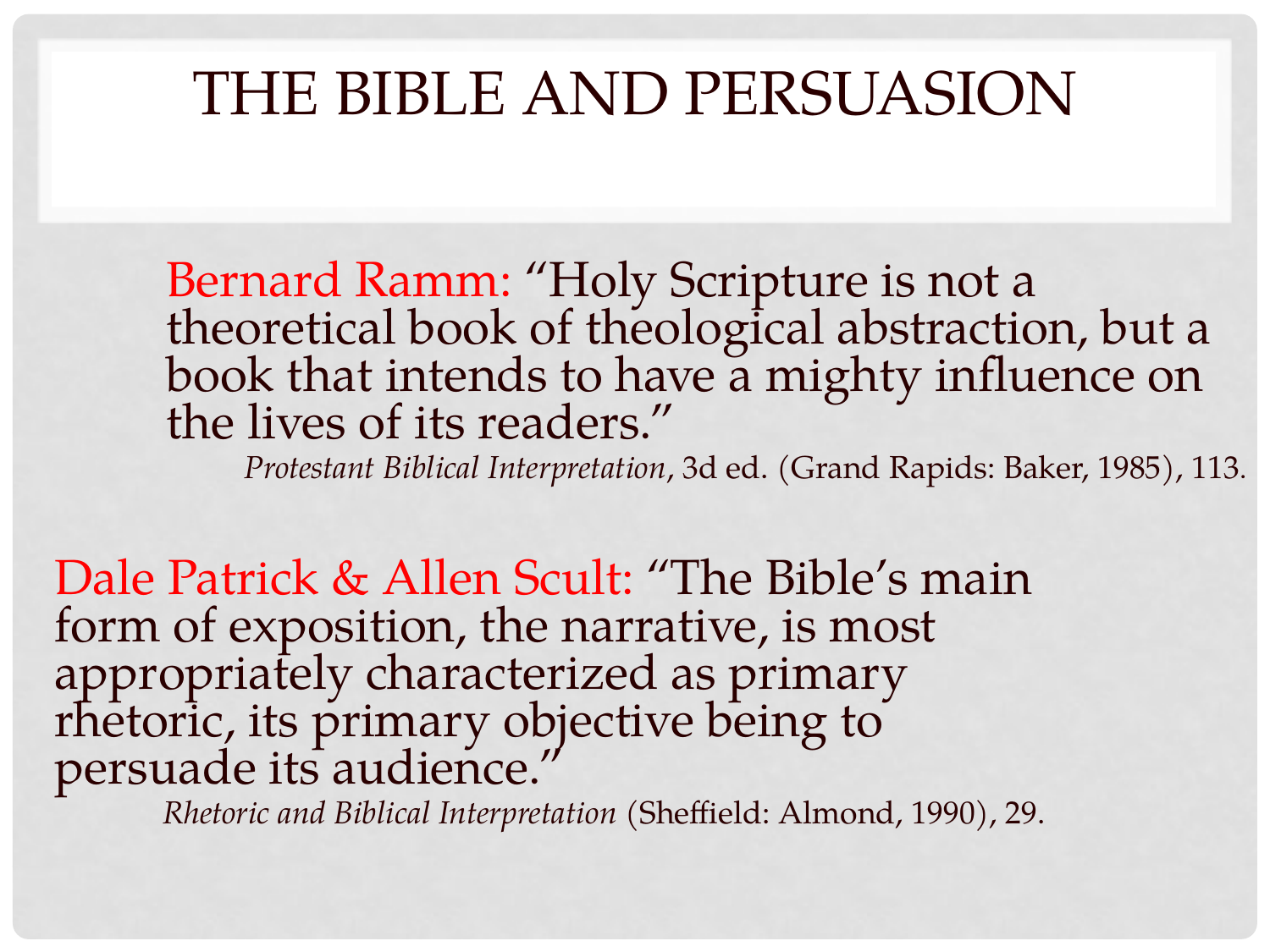

# The Bible And Persuasion
Bernard Ramm: “Holy Scripture is not a theoretical book of theological abstraction, but a book that intends to have a mighty influence on the lives of its readers.”
	Protestant Biblical Interpretation, 3d ed. (Grand Rapids: Baker, 1985), 113.
Dale Patrick & Allen Scult: “The Bible’s main form of exposition, the narrative, is most appropriately characterized as primary rhetoric, its primary objective being to persuade its audience.”
	Rhetoric and Biblical Interpretation (Sheffield: Almond, 1990), 29.